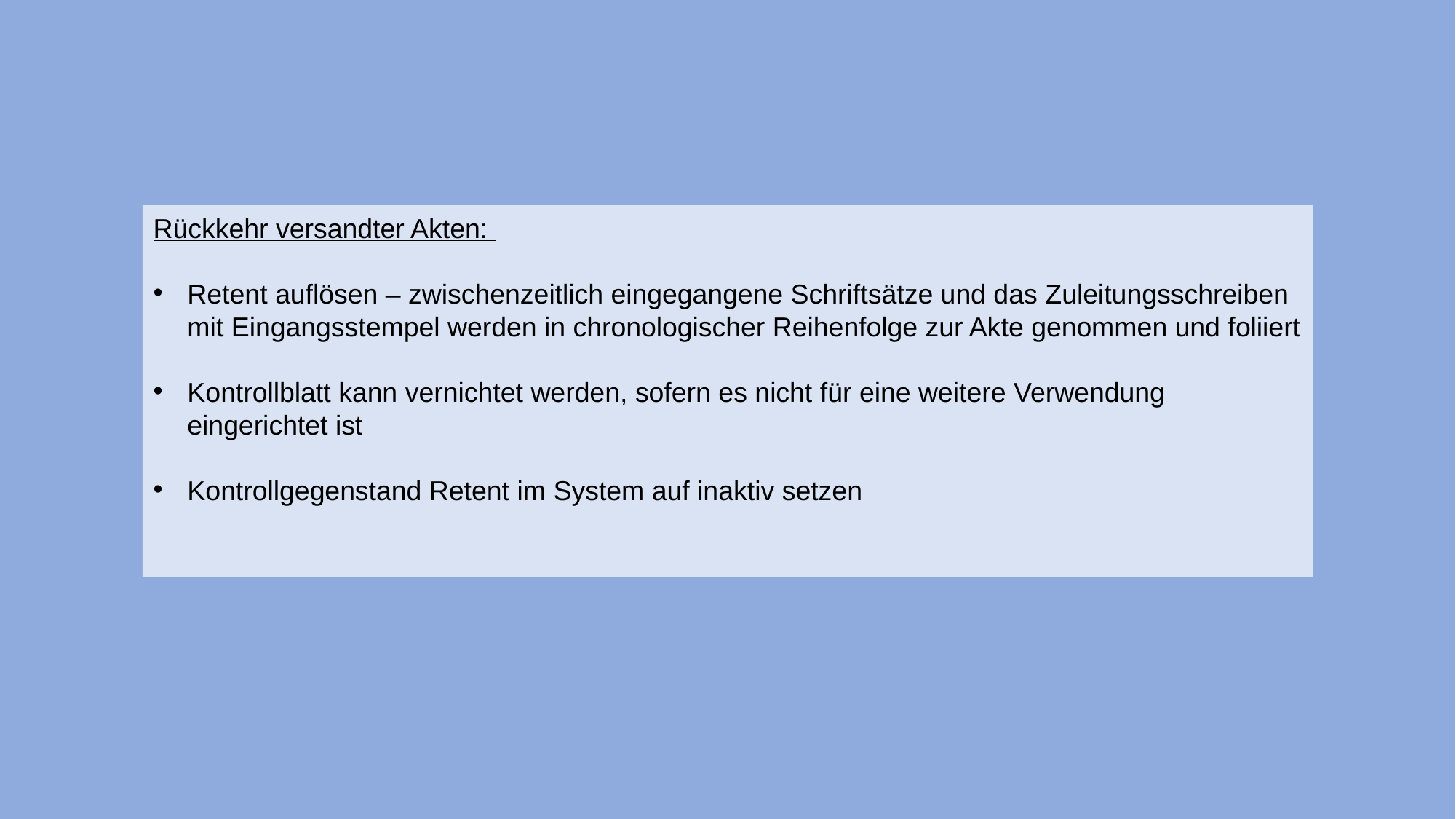

Rückkehr versandter Akten:

Retent auflösen – zwischenzeitlich eingegangene Schriftsätze und das Zuleitungsschreiben mit Eingangsstempel werden in chronologischer Reihenfolge zur Akte genommen und foliiert

Kontrollblatt kann vernichtet werden, sofern es nicht für eine weitere Verwendung eingerichtet ist

Kontrollgegenstand Retent im System auf inaktiv setzen